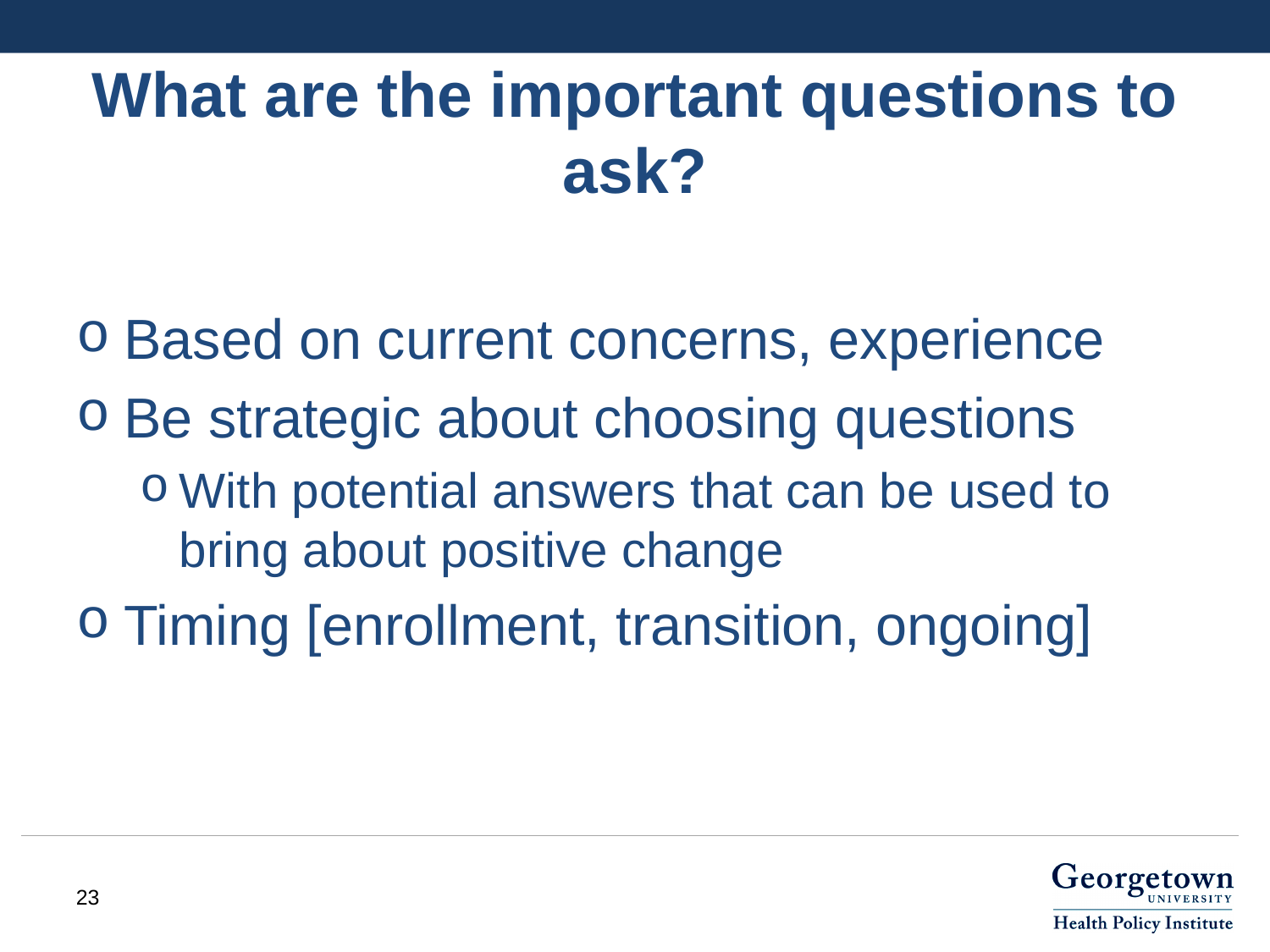

# What are the important questions to ask?
Based on current concerns, experience
Be strategic about choosing questions
With potential answers that can be used to bring about positive change
Timing [enrollment, transition, ongoing]

23